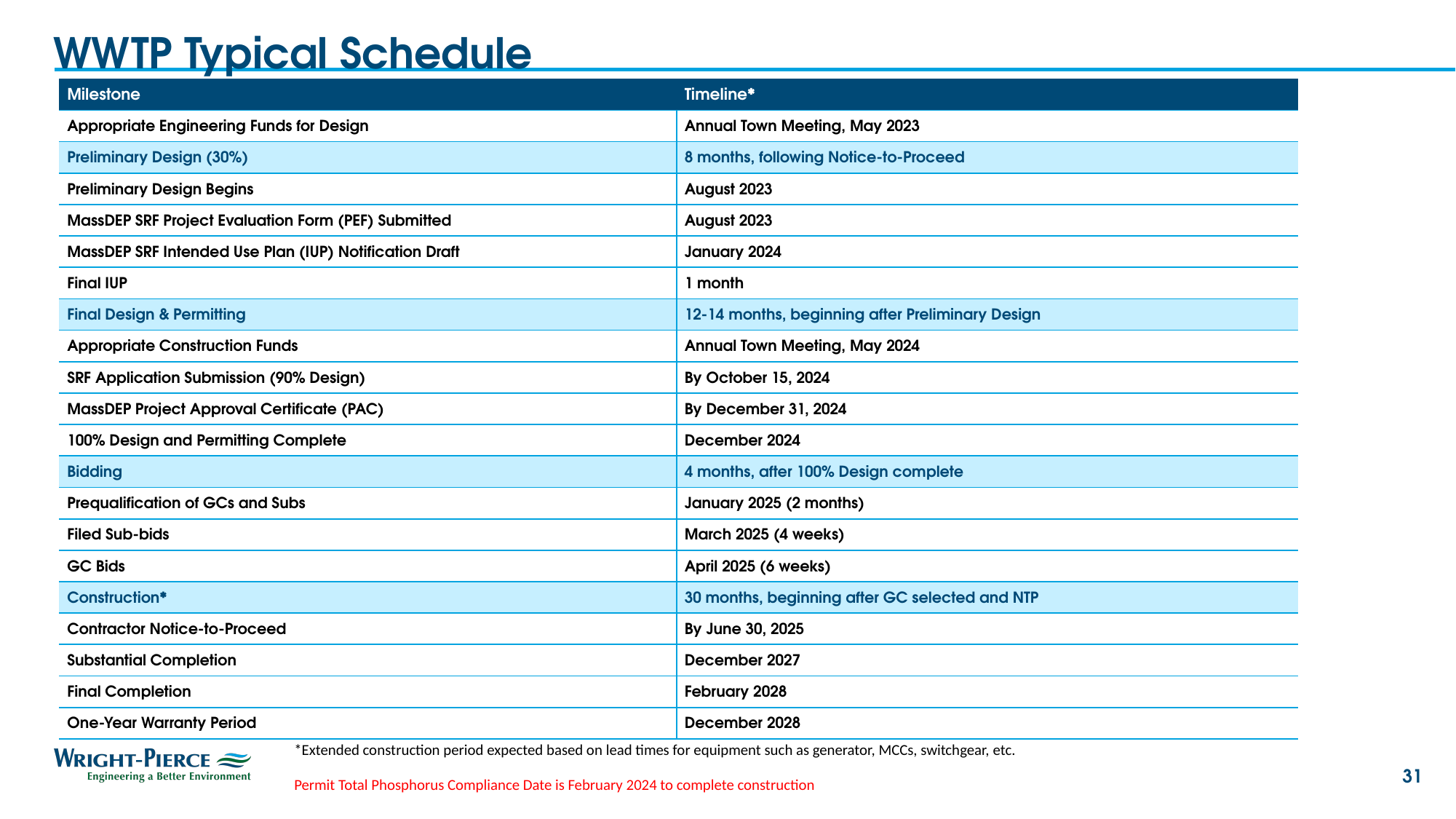

# WWTP Typical Schedule
| Milestone | Timeline\* |
| --- | --- |
| Appropriate Engineering Funds for Design | Annual Town Meeting, May 2023 |
| Preliminary Design (30%) | 8 months, following Notice-to-Proceed |
| Preliminary Design Begins | August 2023 |
| MassDEP SRF Project Evaluation Form (PEF) Submitted | August 2023 |
| MassDEP SRF Intended Use Plan (IUP) Notification Draft | January 2024 |
| Final IUP | 1 month |
| Final Design & Permitting | 12-14 months, beginning after Preliminary Design |
| Appropriate Construction Funds | Annual Town Meeting, May 2024 |
| SRF Application Submission (90% Design) | By October 15, 2024 |
| MassDEP Project Approval Certificate (PAC) | By December 31, 2024 |
| 100% Design and Permitting Complete | December 2024 |
| Bidding | 4 months, after 100% Design complete |
| Prequalification of GCs and Subs | January 2025 (2 months) |
| Filed Sub-bids | March 2025 (4 weeks) |
| GC Bids | April 2025 (6 weeks) |
| Construction\* | 30 months, beginning after GC selected and NTP |
| Contractor Notice-to-Proceed | By June 30, 2025 |
| Substantial Completion | December 2027 |
| Final Completion | February 2028 |
| One-Year Warranty Period | December 2028 |
*Extended construction period expected based on lead times for equipment such as generator, MCCs, switchgear, etc.
Permit Total Phosphorus Compliance Date is February 2024 to complete construction
31